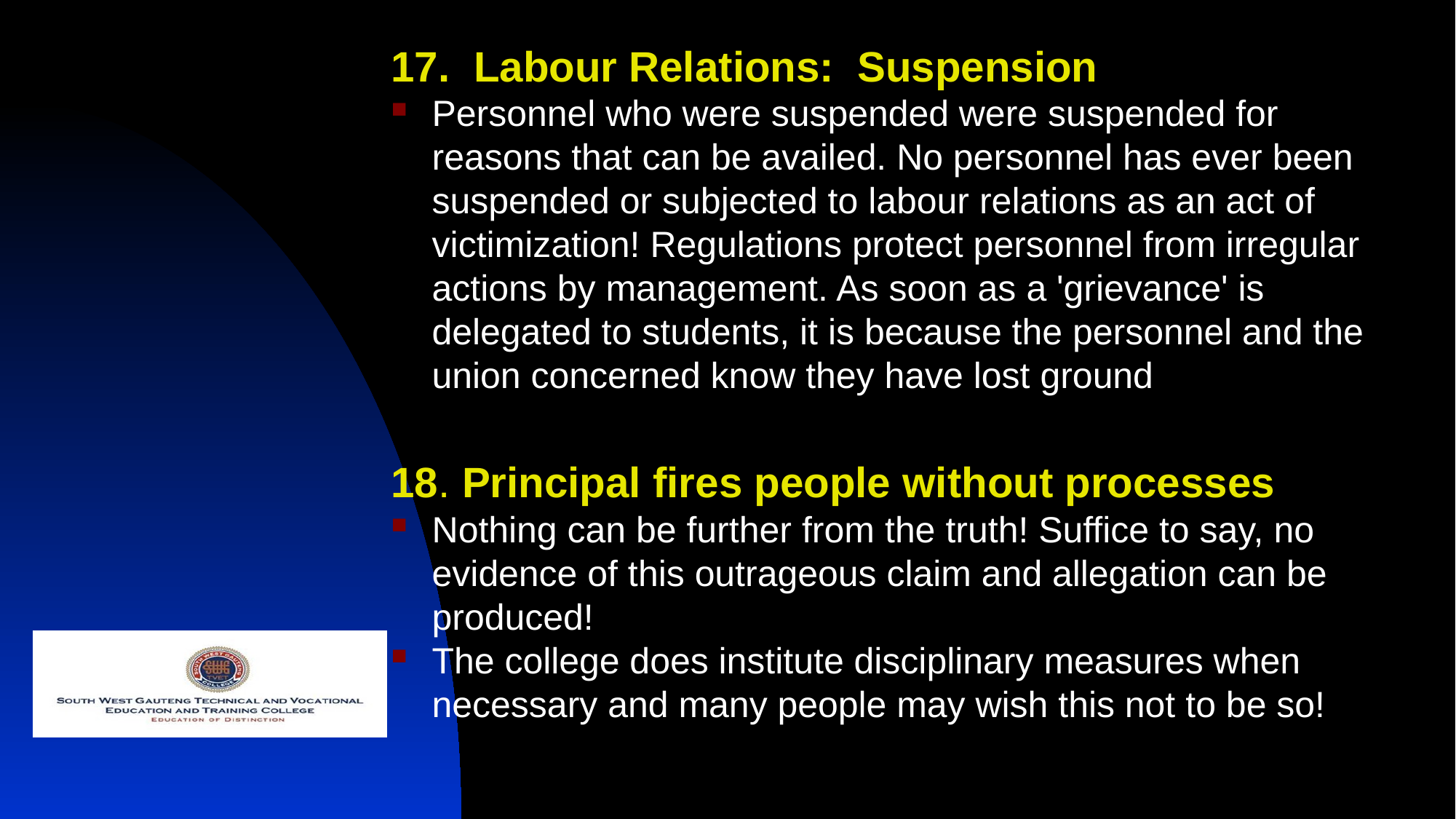

17.  Labour Relations:  Suspension
Personnel who were suspended were suspended for reasons that can be availed. No personnel has ever been suspended or subjected to labour relations as an act of victimization! Regulations protect personnel from irregular actions by management. As soon as a 'grievance' is delegated to students, it is because the personnel and the union concerned know they have lost ground

18. Principal fires people without processes
Nothing can be further from the truth! Suffice to say, no evidence of this outrageous claim and allegation can be produced!
The college does institute disciplinary measures when necessary and many people may wish this not to be so!